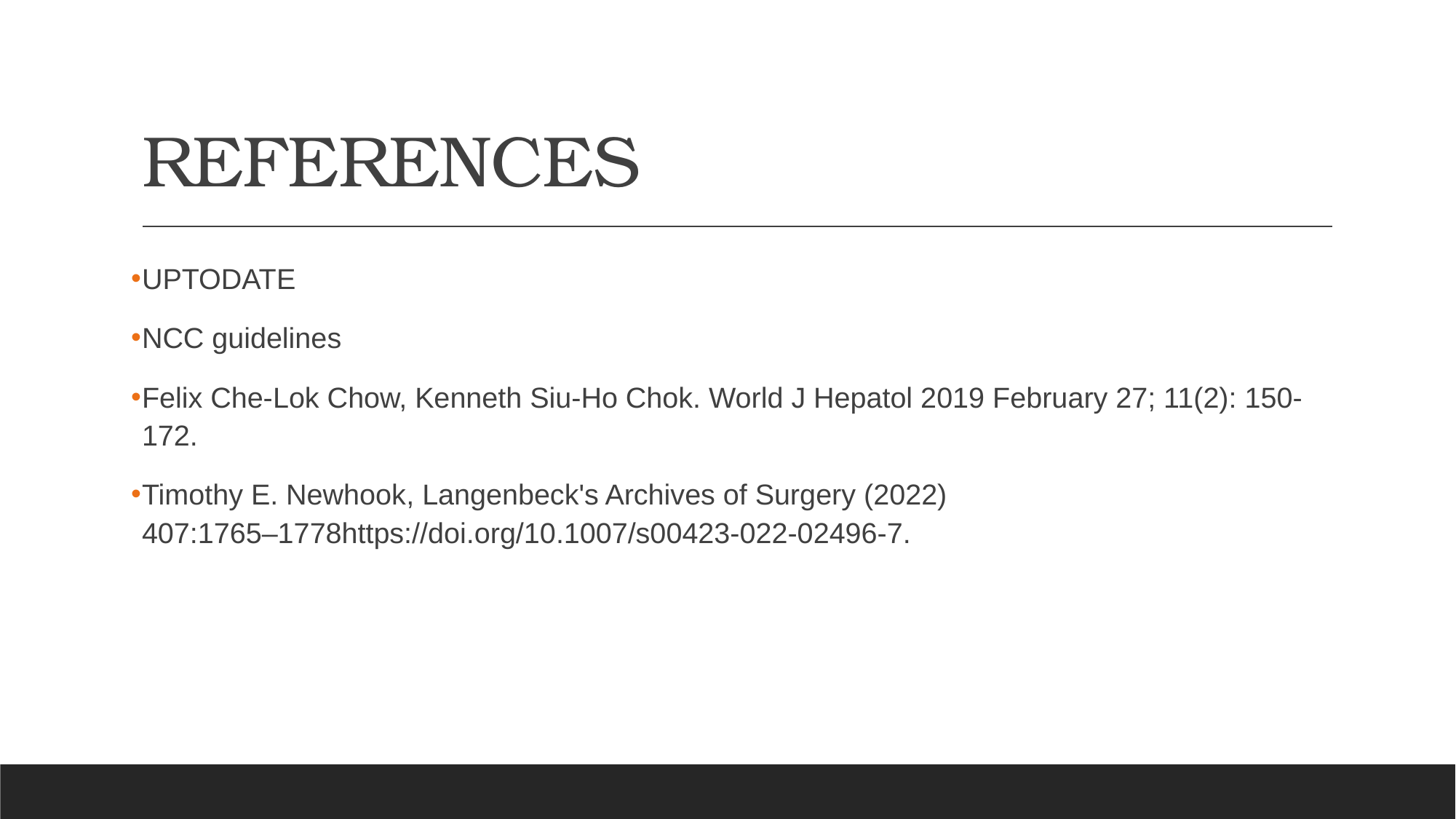

# REFERENCES
UPTODATE
NCC guidelines
Felix Che-Lok Chow, Kenneth Siu-Ho Chok. World J Hepatol 2019 February 27; 11(2): 150-172.
Timothy E. Newhook, Langenbeck's Archives of Surgery (2022) 407:1765–1778https://doi.org/10.1007/s00423-022-02496-7.